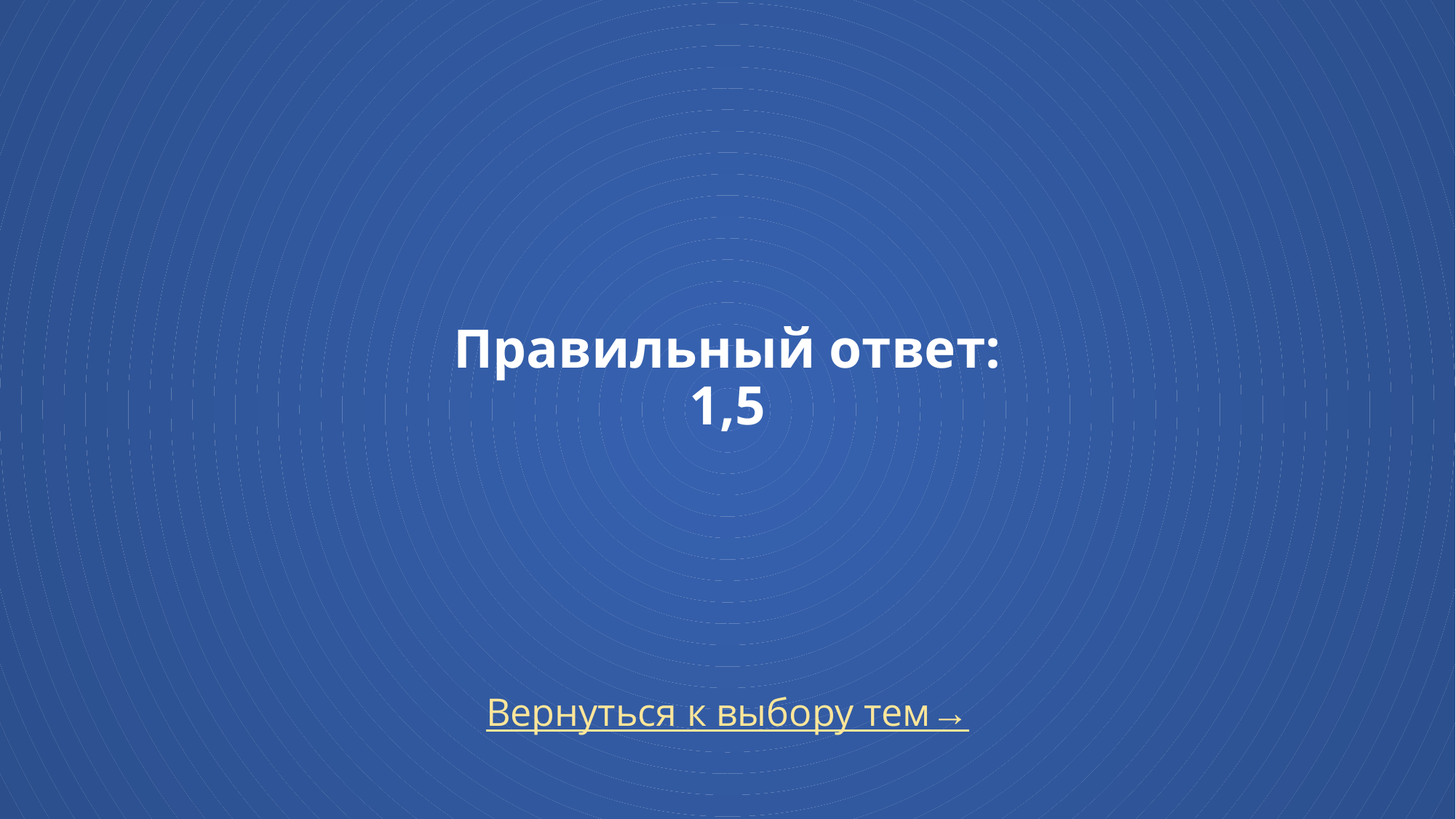

# Правильный ответ: 1,5
Вернуться к выбору тем→